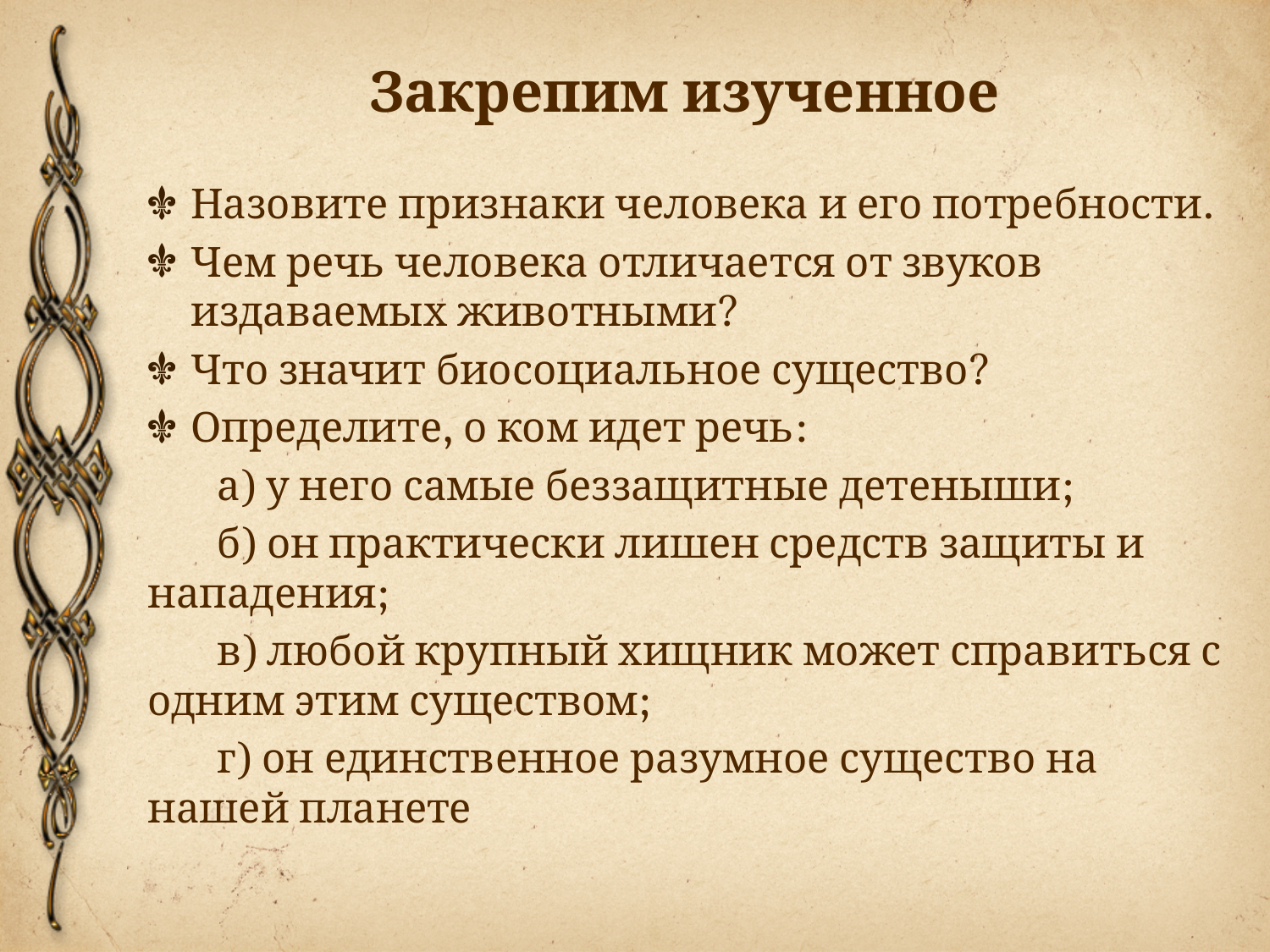

# Закрепим изученное
Назовите признаки человека и его потребности.
Чем речь человека отличается от звуков издаваемых животными?
Что значит биосоциальное существо?
Определите, о ком идет речь:
       а) у него самые беззащитные детеныши;
       б) он практически лишен средств защиты и      нападения;
       в) любой крупный хищник может справиться с одним этим существом;
       г) он единственное разумное существо на нашей планете